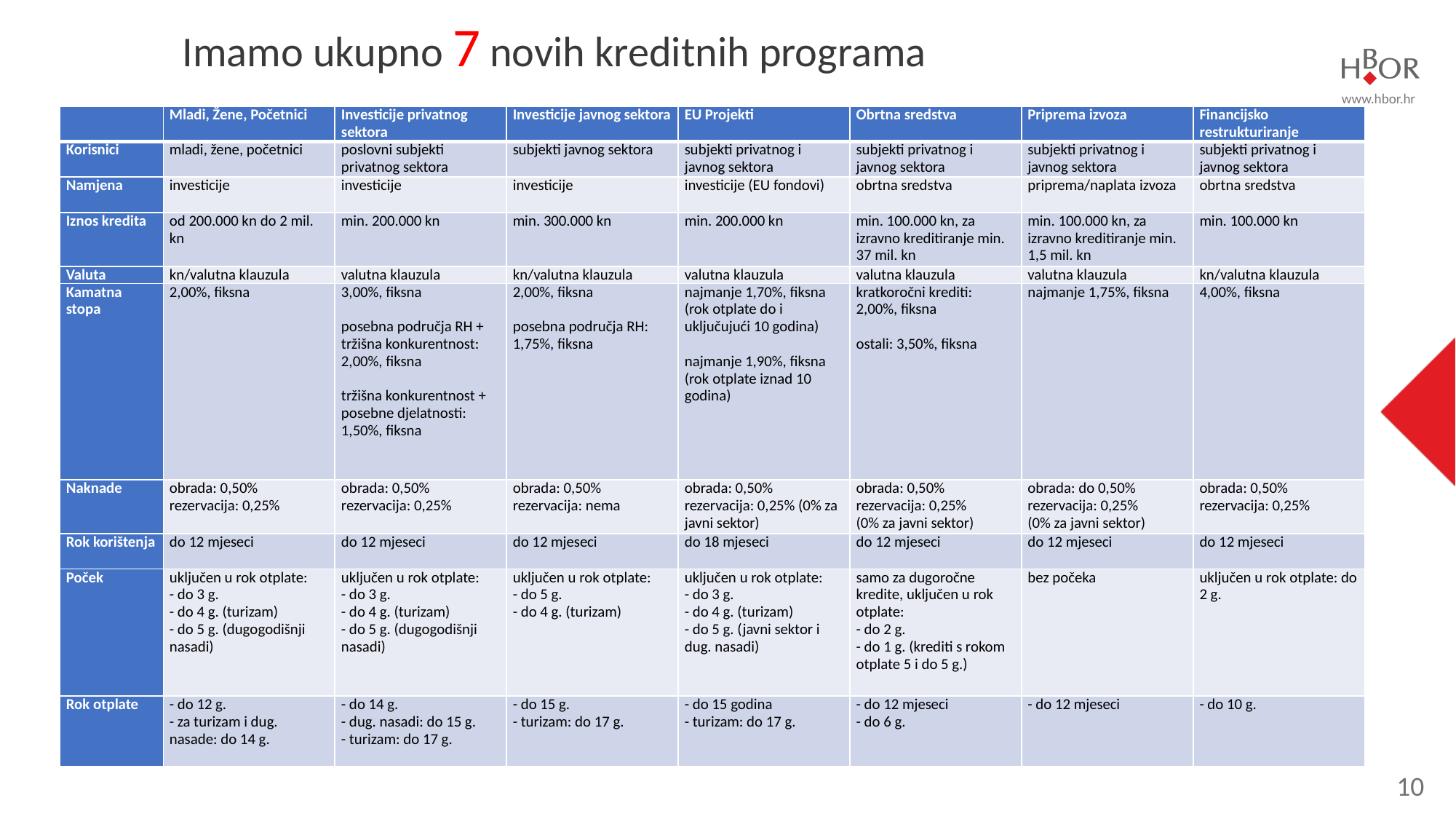

Imamo ukupno 7 novih kreditnih programa
|  | Mladi, Žene, Početnici | Investicije privatnog sektora | Investicije javnog sektora | EU Projekti | Obrtna sredstva | Priprema izvoza | Financijsko restrukturiranje |
| --- | --- | --- | --- | --- | --- | --- | --- |
| Korisnici | mladi, žene, početnici | poslovni subjekti privatnog sektora | subjekti javnog sektora | subjekti privatnog i javnog sektora | subjekti privatnog i javnog sektora | subjekti privatnog i javnog sektora | subjekti privatnog i javnog sektora |
| Namjena | investicije | investicije | investicije | investicije (EU fondovi) | obrtna sredstva | priprema/naplata izvoza | obrtna sredstva |
| Iznos kredita | od 200.000 kn do 2 mil. kn | min. 200.000 kn | min. 300.000 kn | min. 200.000 kn | min. 100.000 kn, za izravno kreditiranje min. 37 mil. kn | min. 100.000 kn, za izravno kreditiranje min. 1,5 mil. kn | min. 100.000 kn |
| Valuta | kn/valutna klauzula | valutna klauzula | kn/valutna klauzula | valutna klauzula | valutna klauzula | valutna klauzula | kn/valutna klauzula |
| Kamatna stopa | 2,00%, fiksna | 3,00%, fiksna   posebna područja RH + tržišna konkurentnost: 2,00%, fiksna   tržišna konkurentnost + posebne djelatnosti: 1,50%, fiksna | 2,00%, fiksna   posebna područja RH: 1,75%, fiksna | najmanje 1,70%, fiksna (rok otplate do i uključujući 10 godina)   najmanje 1,90%, fiksna (rok otplate iznad 10 godina) | kratkoročni krediti: 2,00%, fiksna   ostali: 3,50%, fiksna | najmanje 1,75%, fiksna | 4,00%, fiksna |
| Naknade | obrada: 0,50% rezervacija: 0,25% | obrada: 0,50% rezervacija: 0,25% | obrada: 0,50% rezervacija: nema | obrada: 0,50% rezervacija: 0,25% (0% za javni sektor) | obrada: 0,50% rezervacija: 0,25% (0% za javni sektor) | obrada: do 0,50% rezervacija: 0,25% (0% za javni sektor) | obrada: 0,50% rezervacija: 0,25% |
| Rok korištenja | do 12 mjeseci | do 12 mjeseci | do 12 mjeseci | do 18 mjeseci | do 12 mjeseci | do 12 mjeseci | do 12 mjeseci |
| Poček | uključen u rok otplate: - do 3 g. - do 4 g. (turizam) - do 5 g. (dugogodišnji nasadi) | uključen u rok otplate: - do 3 g. - do 4 g. (turizam) - do 5 g. (dugogodišnji nasadi) | uključen u rok otplate: - do 5 g. - do 4 g. (turizam) | uključen u rok otplate: - do 3 g. - do 4 g. (turizam) - do 5 g. (javni sektor i dug. nasadi) | samo za dugoročne kredite, uključen u rok otplate: - do 2 g. - do 1 g. (krediti s rokom otplate 5 i do 5 g.) | bez počeka | uključen u rok otplate: do 2 g. |
| Rok otplate | - do 12 g. - za turizam i dug. nasade: do 14 g. | - do 14 g. - dug. nasadi: do 15 g. - turizam: do 17 g. | - do 15 g. - turizam: do 17 g. | - do 15 godina - turizam: do 17 g. | - do 12 mjeseci - do 6 g. | - do 12 mjeseci | - do 10 g. |